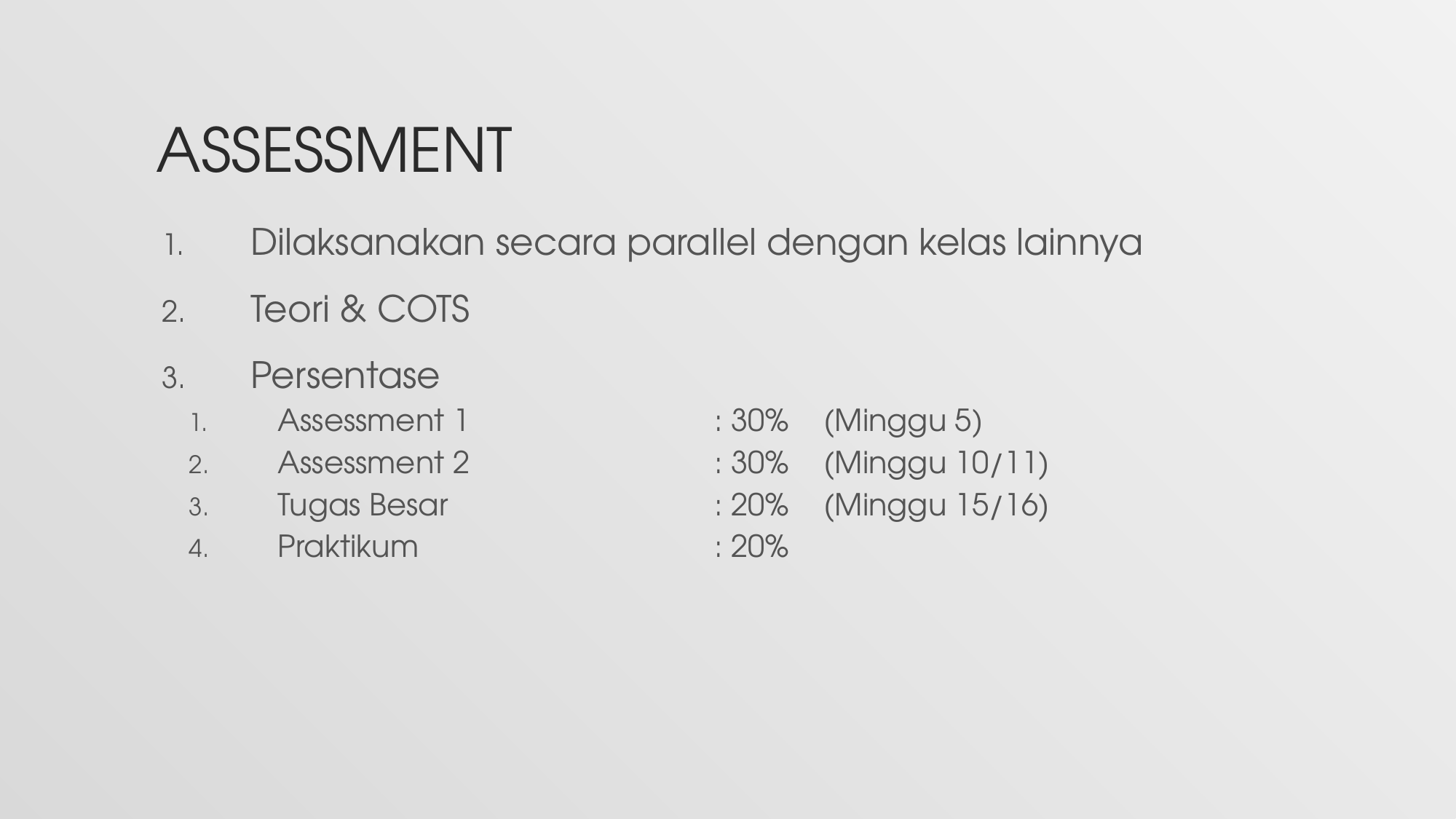

# Assessment
Dilaksanakan secara parallel dengan kelas lainnya
Teori & COTS
Persentase
Assessment 1			: 30%	(Minggu 5)
Assessment 2			: 30%	(Minggu 10/11)
Tugas Besar			: 20%	(Minggu 15/16)
Praktikum			: 20%